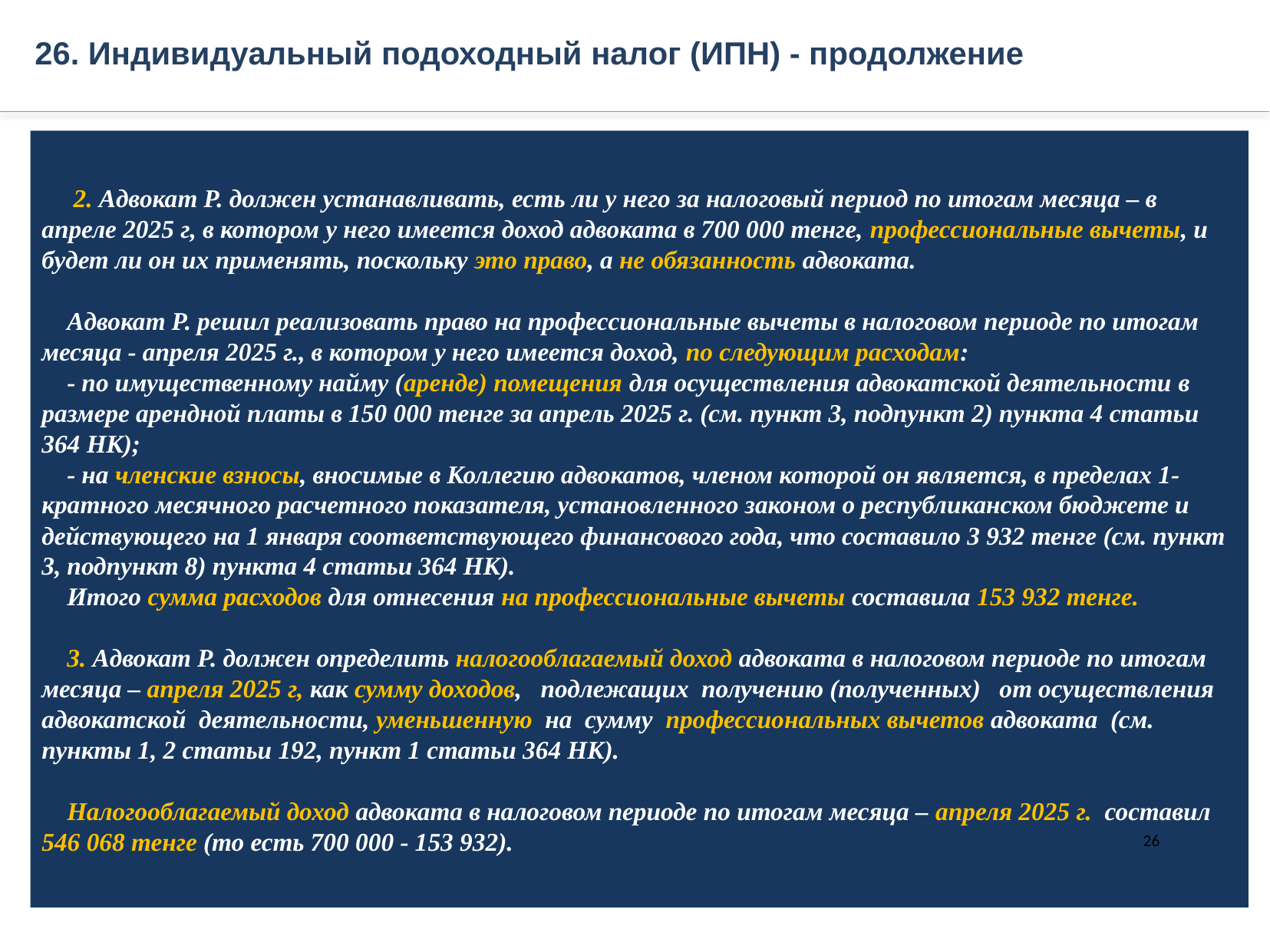

26. Индивидуальный подоходный налог (ИПН) - продолжение
     2. Адвокат Р. должен устанавливать, есть ли у него за налоговый период по итогам месяца – в апреле 2025 г, в котором у него имеется доход адвоката в 700 000 тенге, профессиональные вычеты, и будет ли он их применять, поскольку это право, а не обязанность адвоката.

    Адвокат Р. решил реализовать право на профессиональные вычеты в налоговом периоде по итогам месяца - апреля 2025 г., в котором у него имеется доход, по следующим расходам:
    - по имущественному найму (аренде) помещения для осуществления адвокатской деятельности в размере арендной платы в 150 000 тенге за апрель 2025 г. (см. пункт 3, подпункт 2) пункта 4 статьи 364 НК);
    - на членские взносы, вносимые в Коллегию адвокатов, членом которой он является, в пределах 1-кратного месячного расчетного показателя, установленного законом о республиканском бюджете и действующего на 1 января соответствующего финансового года, что составило 3 932 тенге (см. пункт 3, подпункт 8) пункта 4 статьи 364 НК).
    Итого сумма расходов для отнесения на профессиональные вычеты составила 153 932 тенге.

    3. Адвокат Р. должен определить налогооблагаемый доход адвоката в налоговом периоде по итогам месяца – апреля 2025 г, как сумму доходов,   подлежащих  получению (полученных)   от осуществления адвокатской  деятельности, уменьшенную  на  сумму  профессиональных вычетов адвоката  (см. пункты 1, 2 статьи 192, пункт 1 статьи 364 НК).

    Налогооблагаемый доход адвоката в налоговом периоде по итогам месяца – апреля 2025 г.  составил 546 068 тенге (то есть 700 000 - 153 932).

26